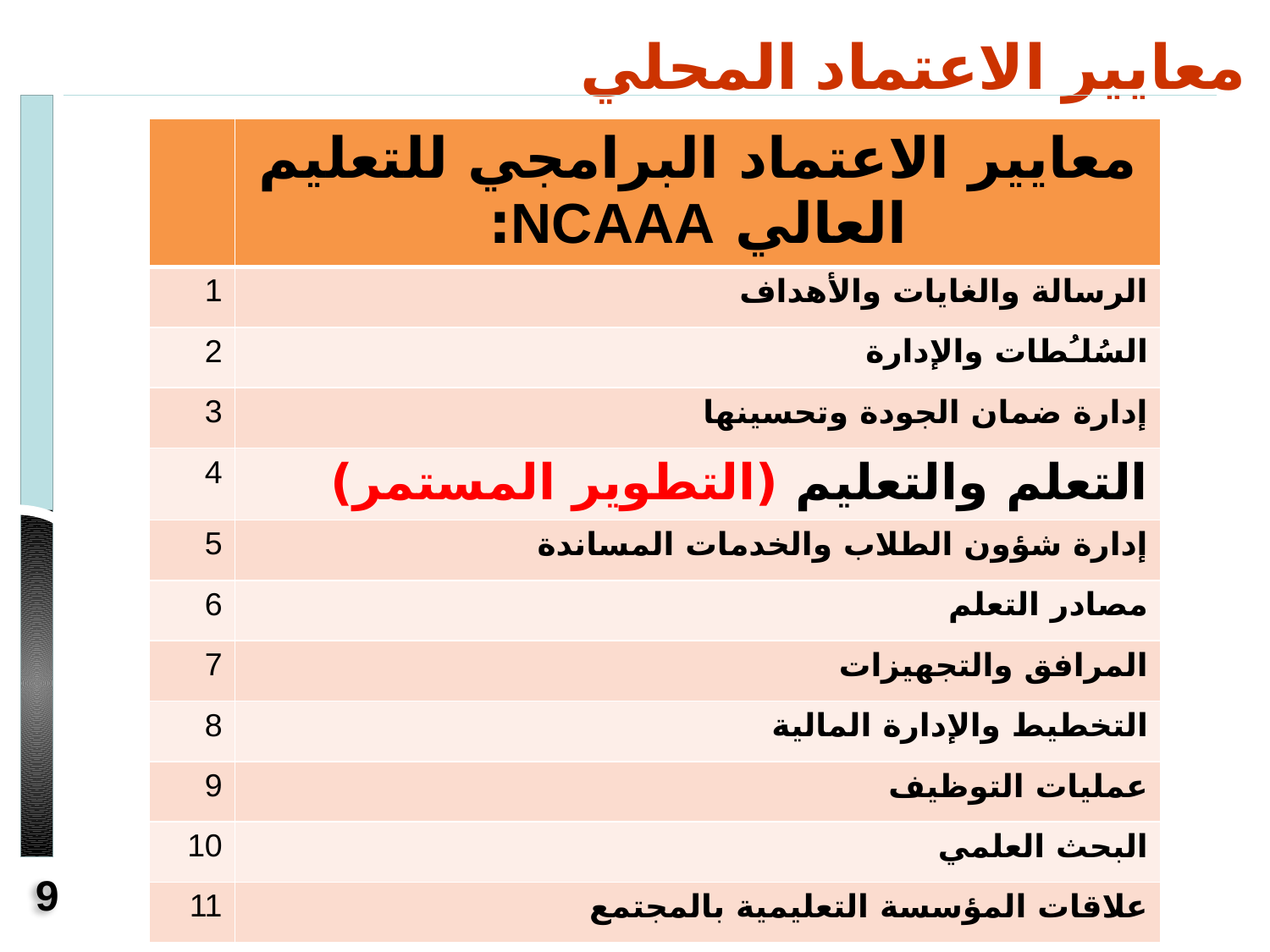

معايير الاعتماد المحلي

|  | معايير الاعتماد البرامجي للتعليم العالي NCAAA: |
| --- | --- |
| 1 | الرسالة والغايات والأهداف |
| 2 | السُلـُطات والإدارة |
| 3 | إدارة ضمان الجودة وتحسينها |
| 4 | التعلم والتعليم (التطوير المستمر) |
| 5 | إدارة شؤون الطلاب والخدمات المساندة |
| 6 | مصادر التعلم |
| 7 | المرافق والتجهيزات |
| 8 | التخطيط والإدارة المالية |
| 9 | عمليات التوظيف |
| 10 | البحث العلمي |
| 11 | علاقات المؤسسة التعليمية بالمجتمع |
9